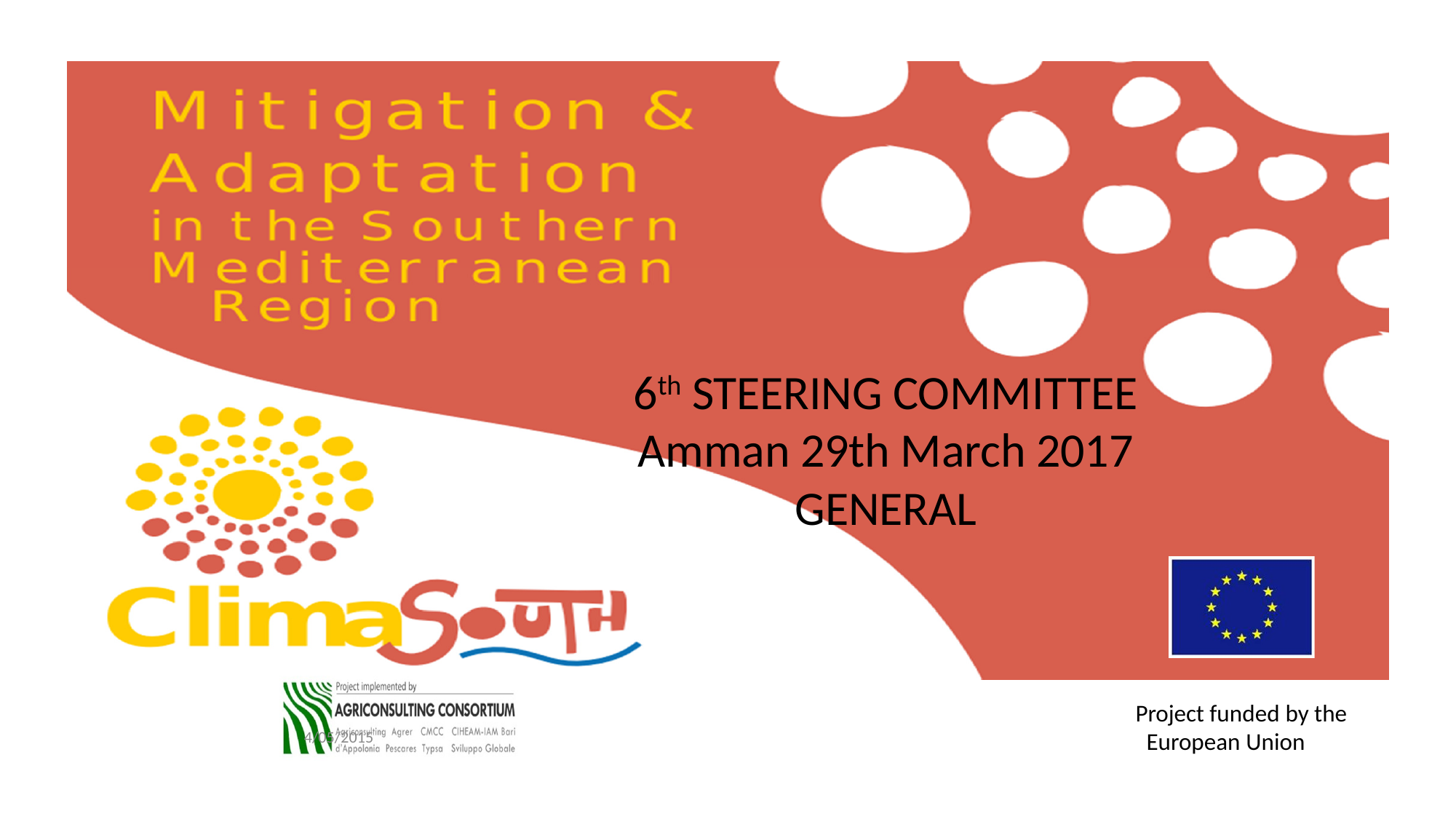

6th STEERING COMMITTEE
Amman 29th March 2017
GENERAL

Project funded by the  European Union
4/05/2015